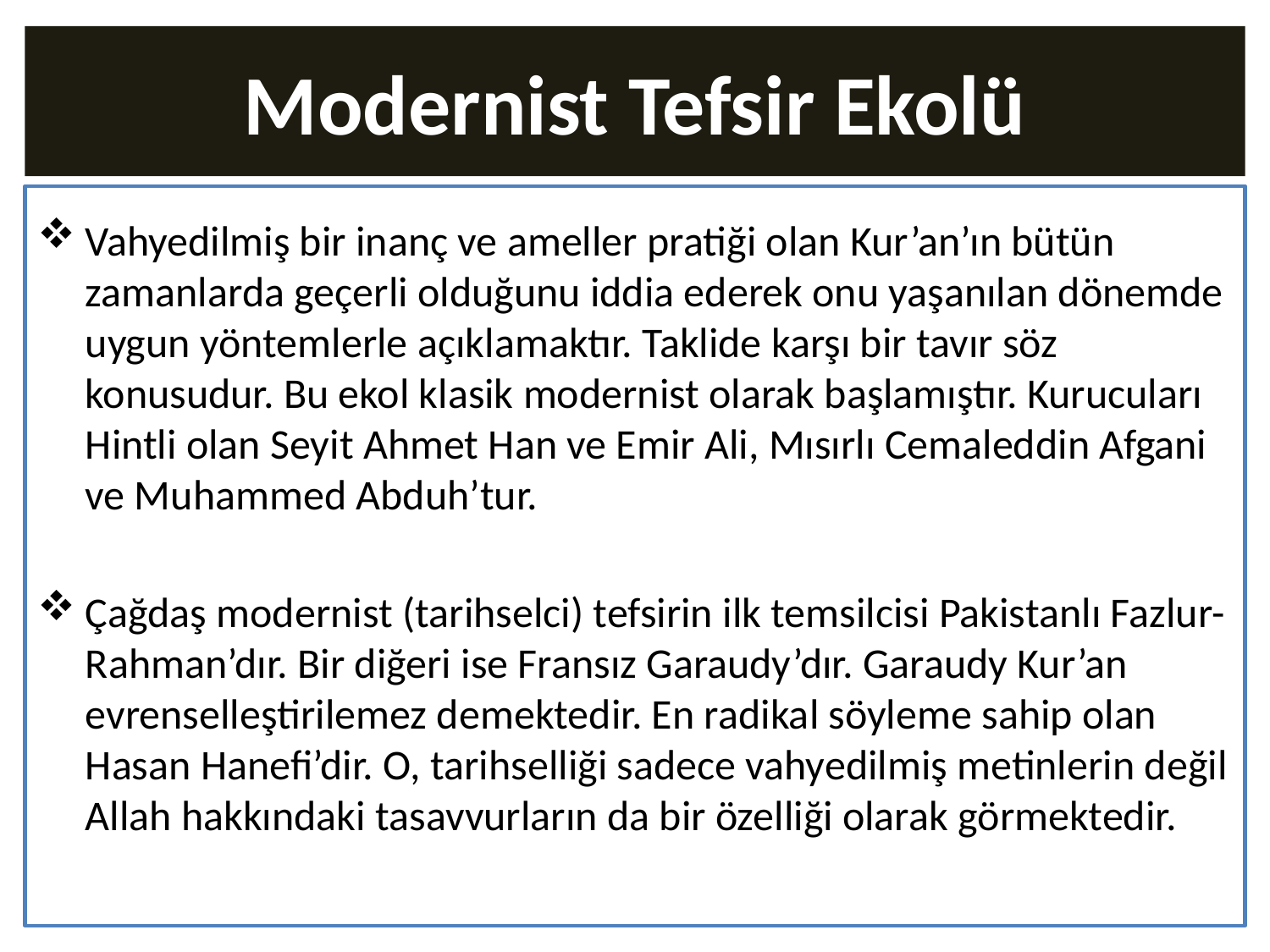

# Modernist Tefsir Ekolü
Vahyedilmiş bir inanç ve ameller pratiği olan Kur’an’ın bütün zamanlarda geçerli olduğunu iddia ederek onu yaşanılan dönemde uygun yöntemlerle açıklamaktır. Taklide karşı bir tavır söz konusudur. Bu ekol klasik modernist olarak başlamıştır. Kurucuları Hintli olan Seyit Ahmet Han ve Emir Ali, Mısırlı Cemaleddin Afgani ve Muhammed Abduh’tur.

Çağdaş modernist (tarihselci) tefsirin ilk temsilcisi Pakistanlı Fazlur-Rahman’dır. Bir diğeri ise Fransız Garaudy’dır. Garaudy Kur’an evrenselleştirilemez demektedir. En radikal söyleme sahip olan Hasan Hanefi’dir. O, tarihselliği sadece vahyedilmiş metinlerin değil Allah hakkındaki tasavvurların da bir özelliği olarak görmektedir.

52